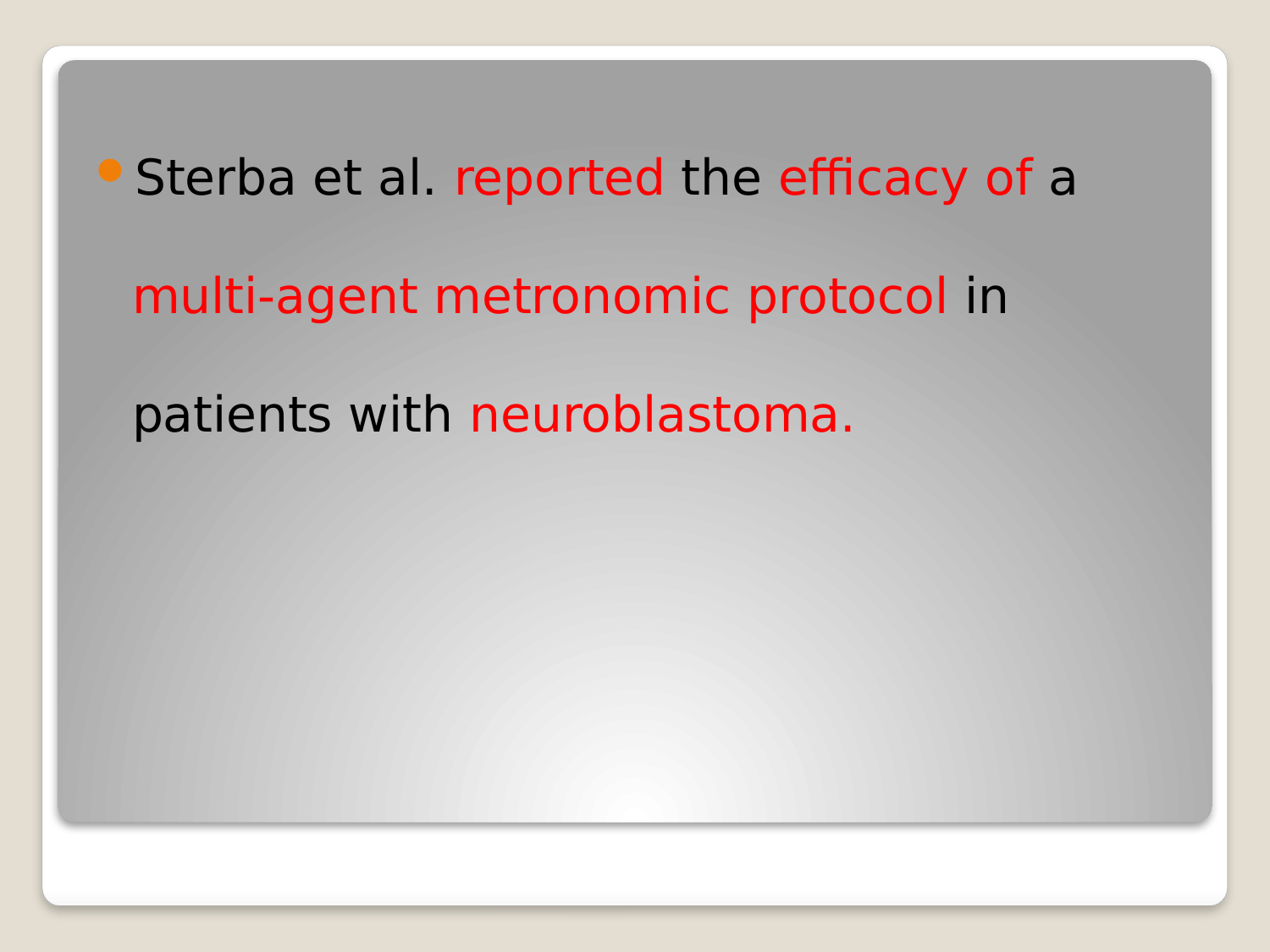

Sterba et al. reported the efficacy of a multi-agent metronomic protocol in patients with neuroblastoma.

#